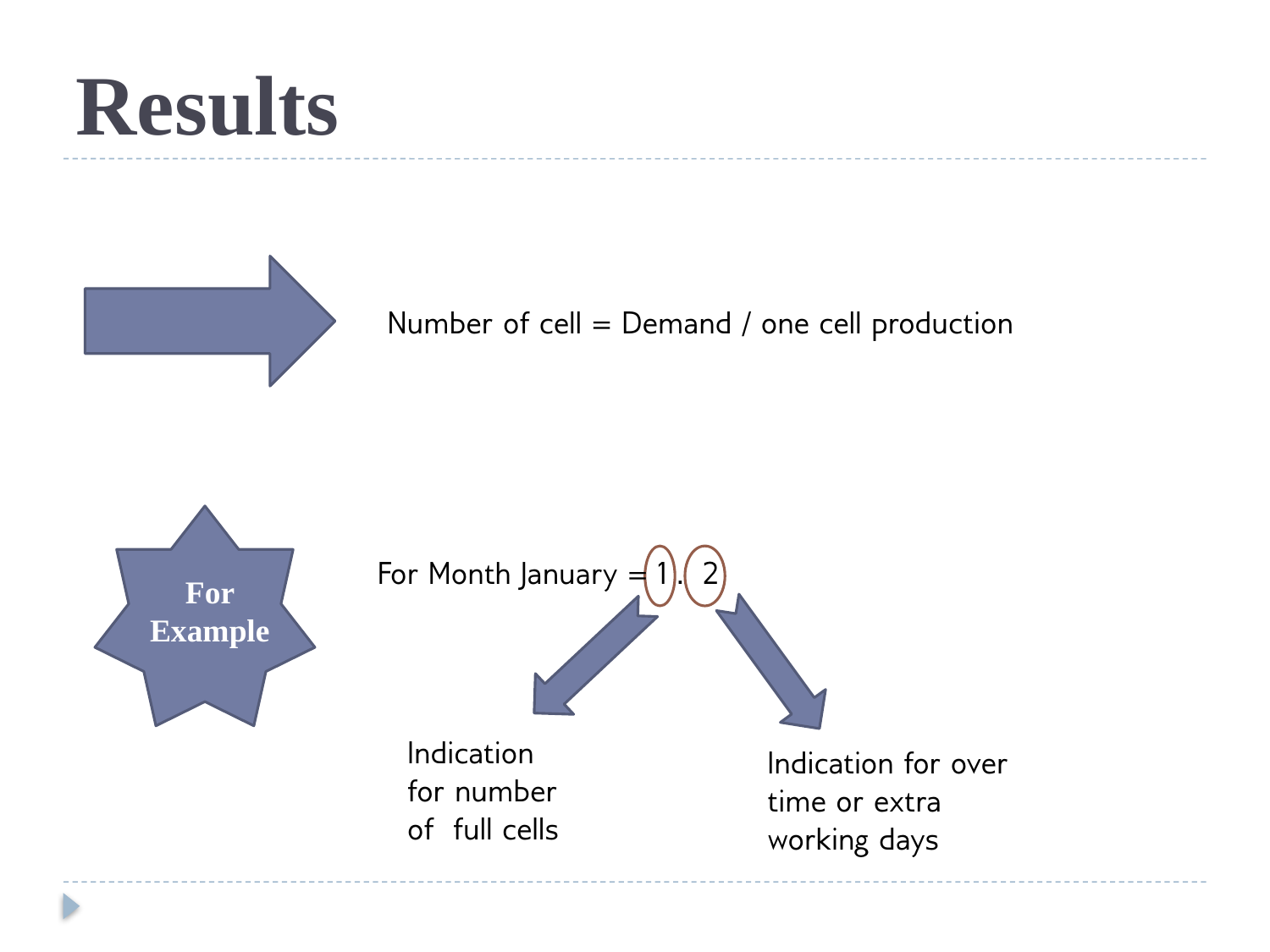

# Results

Number of cell = Demand / one cell production

For Example
For Month January = 1 .  2

Indication for number of  full cells
Indication for over time or extra working days